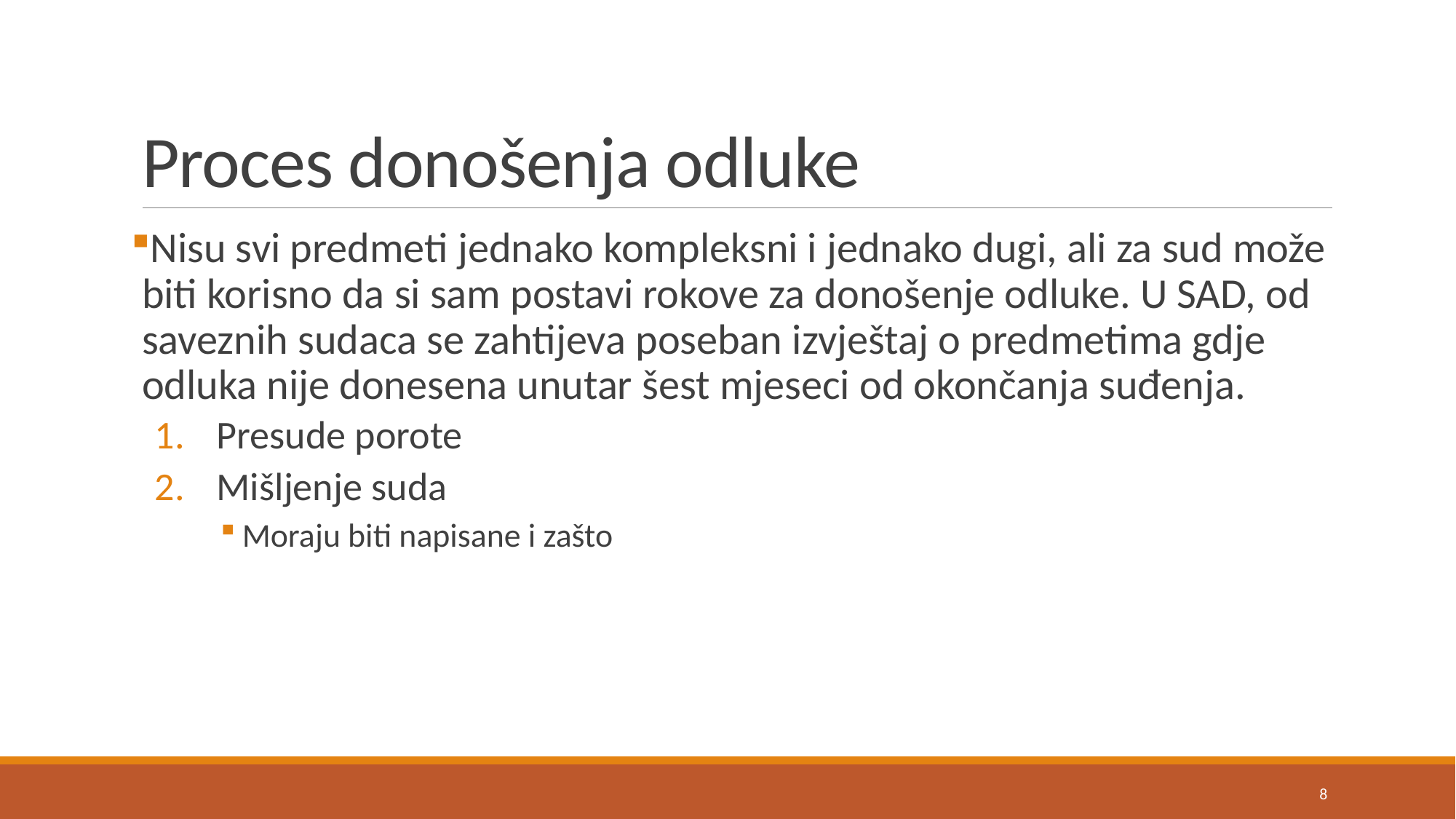

# Proces donošenja odluke
Nisu svi predmeti jednako kompleksni i jednako dugi, ali za sud može biti korisno da si sam postavi rokove za donošenje odluke. U SAD, od saveznih sudaca se zahtijeva poseban izvještaj o predmetima gdje odluka nije donesena unutar šest mjeseci od okončanja suđenja.
Presude porote
Mišljenje suda
Moraju biti napisane i zašto
8